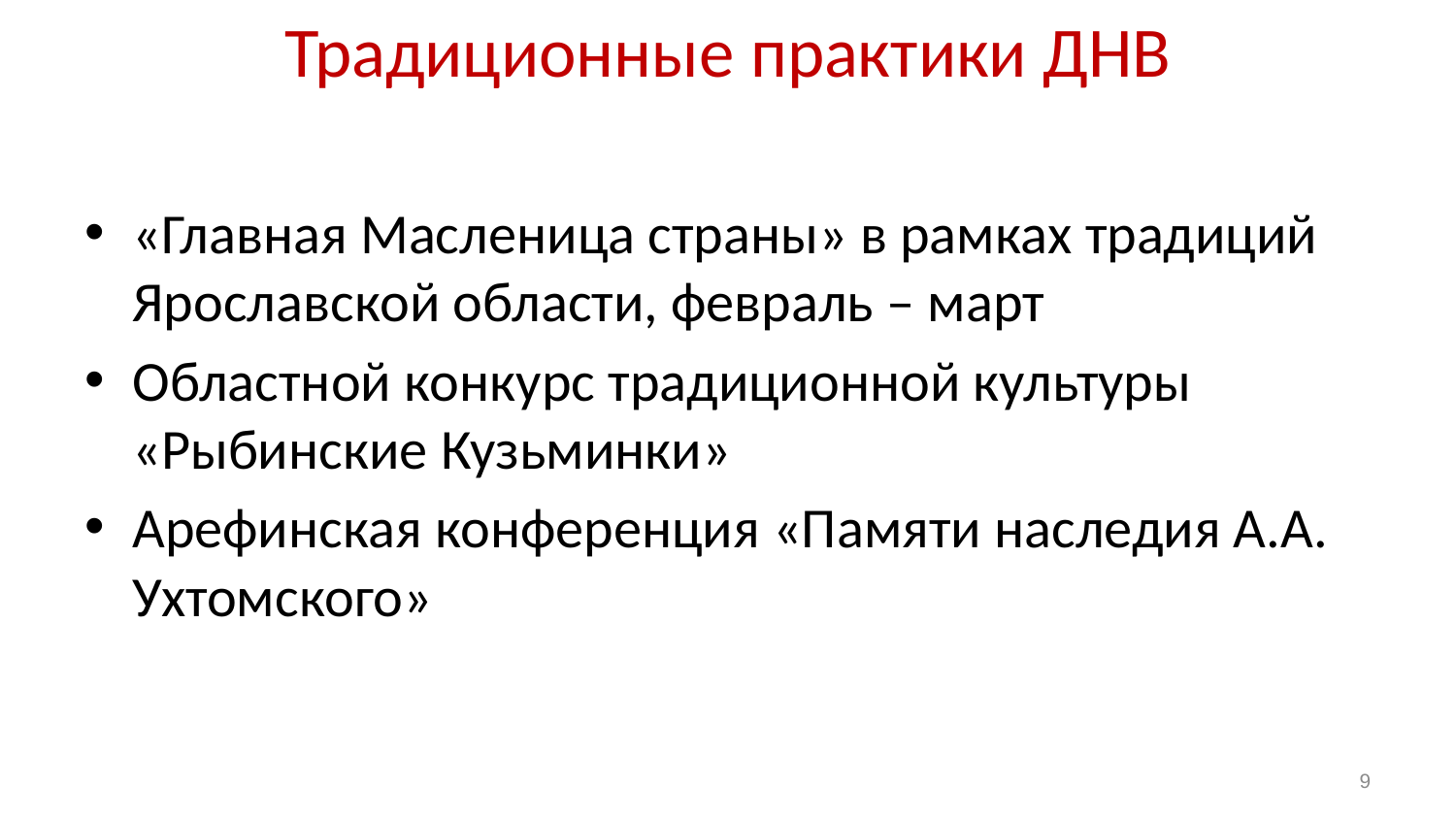

# Традиционные практики ДНВ
«Главная Масленица страны» в рамках традиций Ярославской области, февраль – март
Областной конкурс традиционной культуры «Рыбинские Кузьминки»
Арефинская конференция «Памяти наследия А.А. Ухтомского»
9